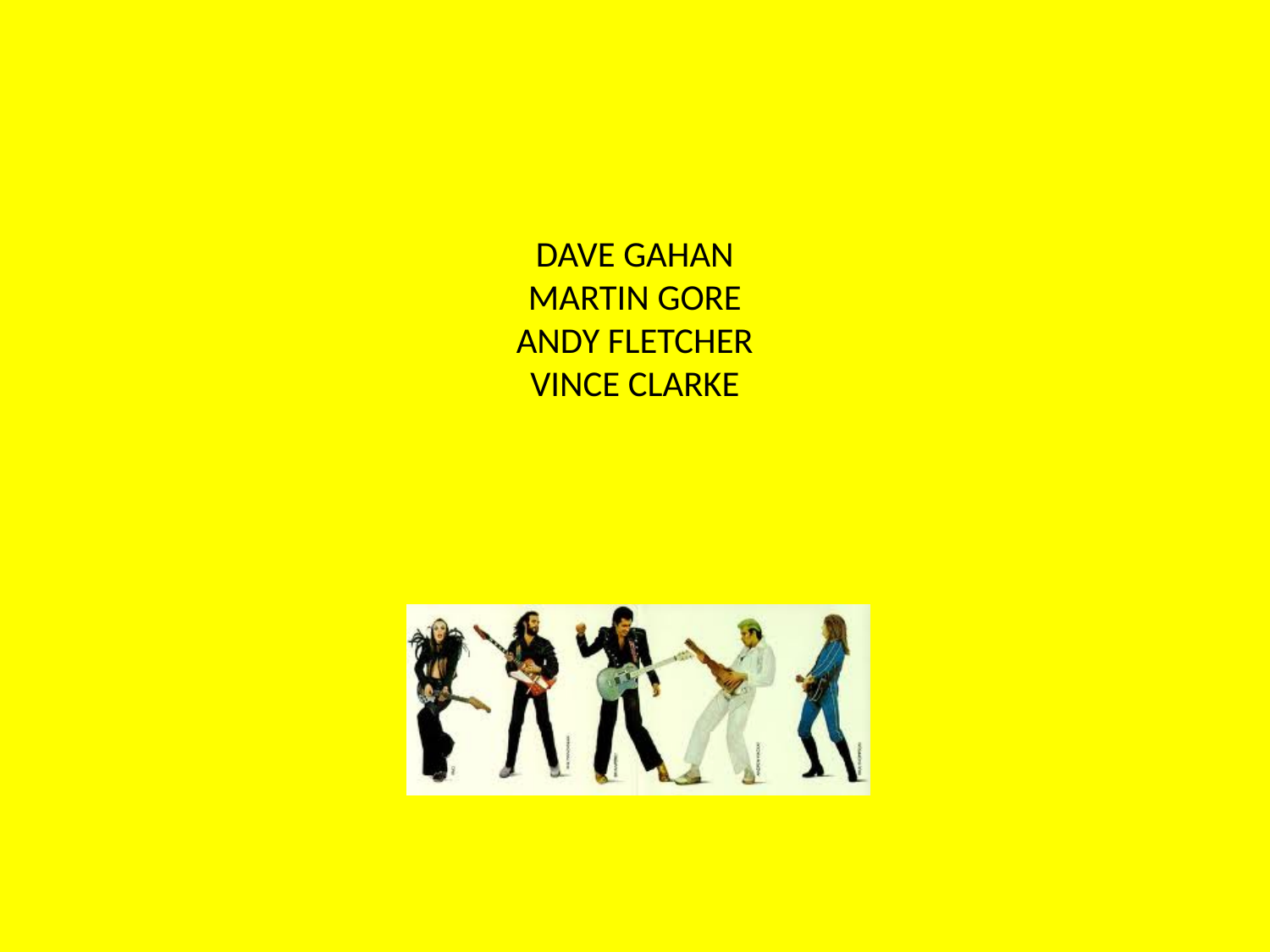

# DAVE GAHAN MARTIN GORE ANDY FLETCHER VINCE CLARKE